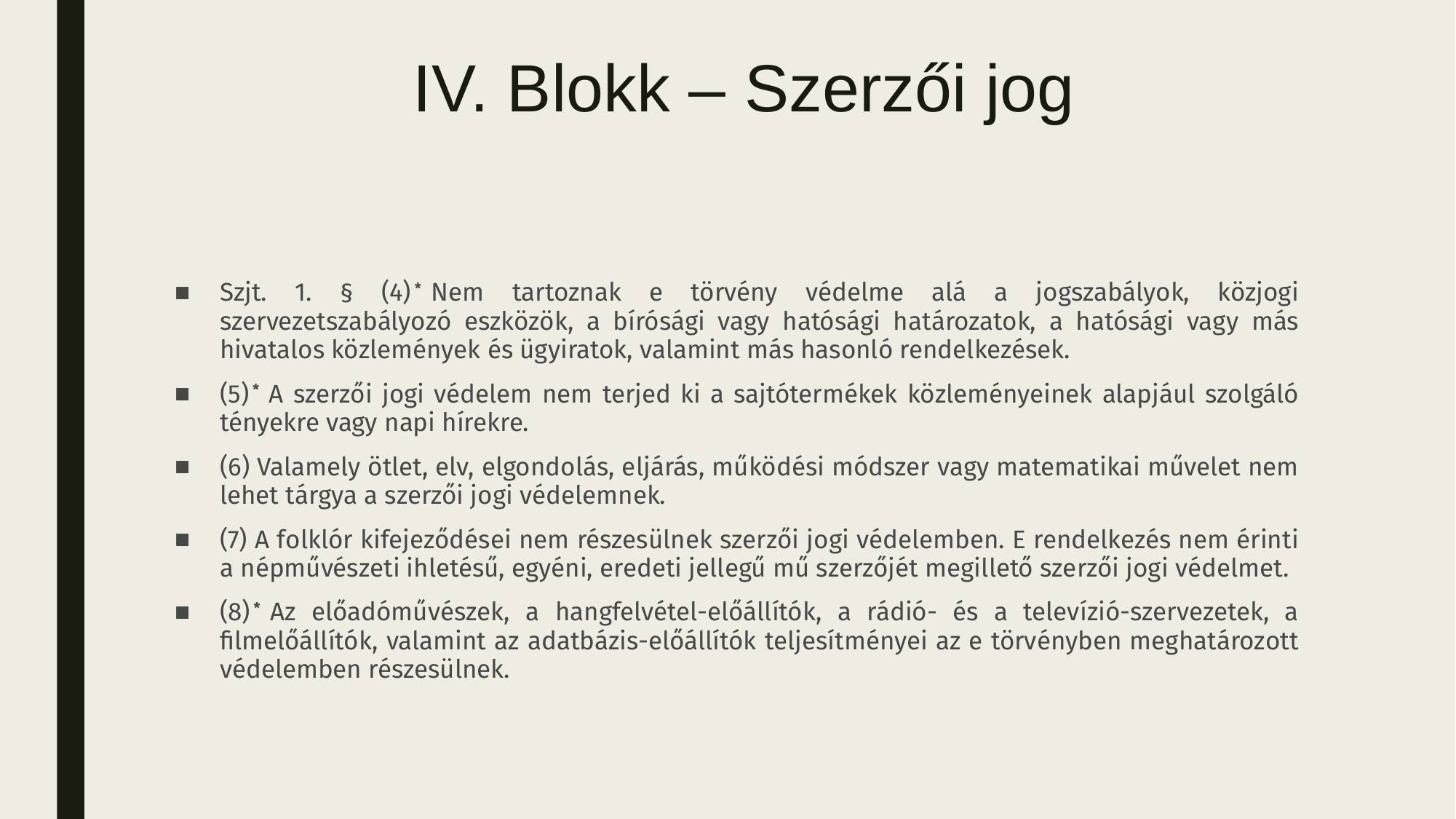

# IV. Blokk – Szerzői jog
Szjt. 1. § (4) *  Nem tartoznak e törvény védelme alá a jogszabályok, közjogi szervezetszabályozó eszközök, a bírósági vagy hatósági határozatok, a hatósági vagy más hivatalos közlemények és ügyiratok, valamint más hasonló rendelkezések.
(5) *  A szerzői jogi védelem nem terjed ki a sajtótermékek közleményeinek alapjául szolgáló tényekre vagy napi hírekre.
(6) Valamely ötlet, elv, elgondolás, eljárás, működési módszer vagy matematikai művelet nem lehet tárgya a szerzői jogi védelemnek.
(7) A folklór kifejeződései nem részesülnek szerzői jogi védelemben. E rendelkezés nem érinti a népművészeti ihletésű, egyéni, eredeti jellegű mű szerzőjét megillető szerzői jogi védelmet.
(8) *  Az előadóművészek, a hangfelvétel-előállítók, a rádió- és a televízió-szervezetek, a filmelőállítók, valamint az adatbázis-előállítók teljesítményei az e törvényben meghatározott védelemben részesülnek.